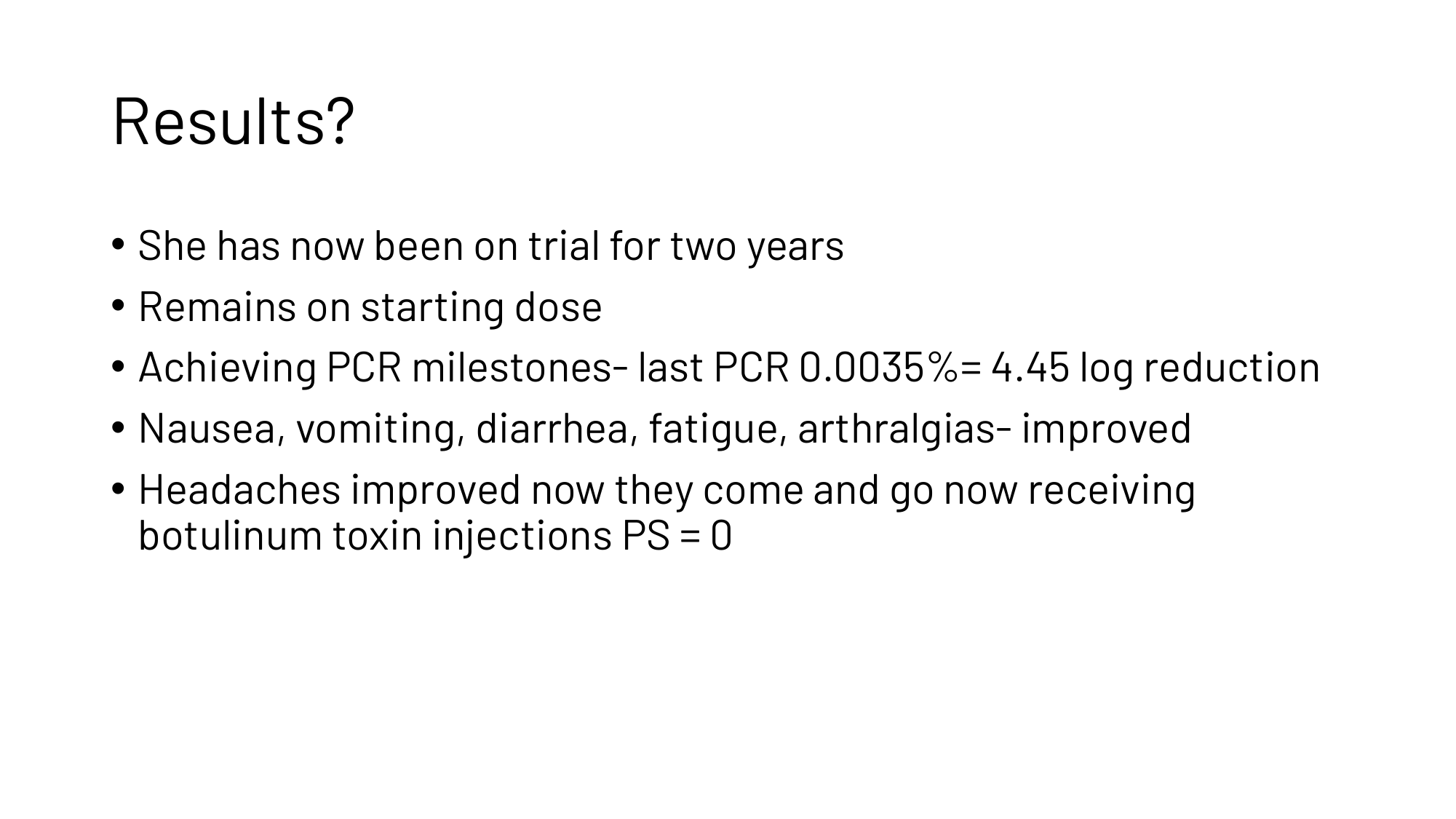

# Results?
She has now been on trial for two years
Remains on starting dose
Achieving PCR milestones- last PCR 0.0035%= 4.45 log reduction
Nausea, vomiting, diarrhea, fatigue, arthralgias- improved
Headaches improved now they come and go now receiving botulinum toxin injections PS = 0